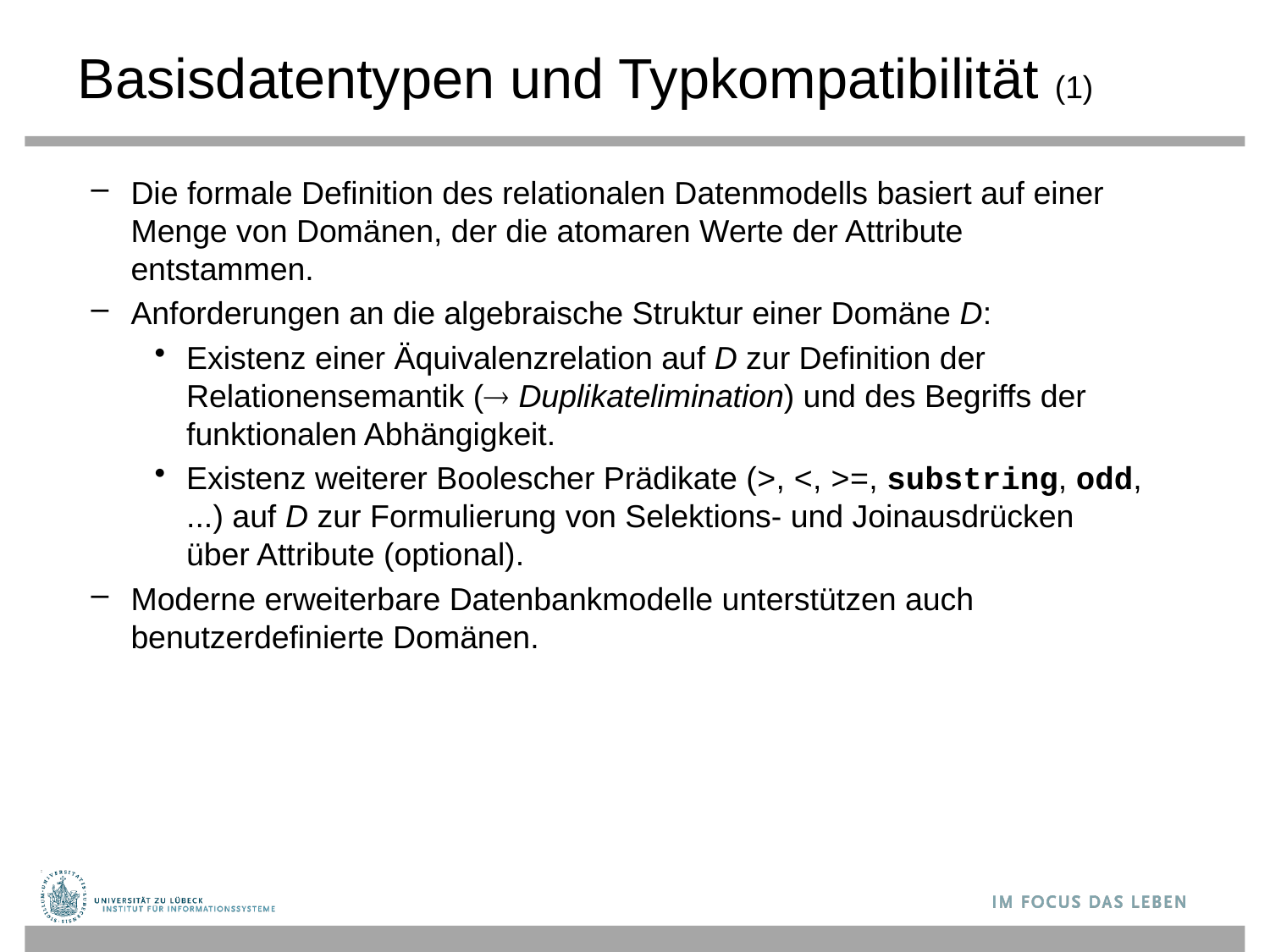

# Basisdatentypen und Typkompatibilität (1)
Die formale Definition des relationalen Datenmodells basiert auf einer Menge von Domänen, der die atomaren Werte der Attribute entstammen.
Anforderungen an die algebraische Struktur einer Domäne D:
Existenz einer Äquivalenzrelation auf D zur Definition der Relationensemantik (→ Duplikatelimination) und des Begriffs der funktionalen Abhängigkeit.
Existenz weiterer Boolescher Prädikate (>, <, >=, substring, odd, ...) auf D zur Formulierung von Selektions- und Joinausdrücken über Attribute (optional).
Moderne erweiterbare Datenbankmodelle unterstützen auch benutzerdefinierte Domänen.